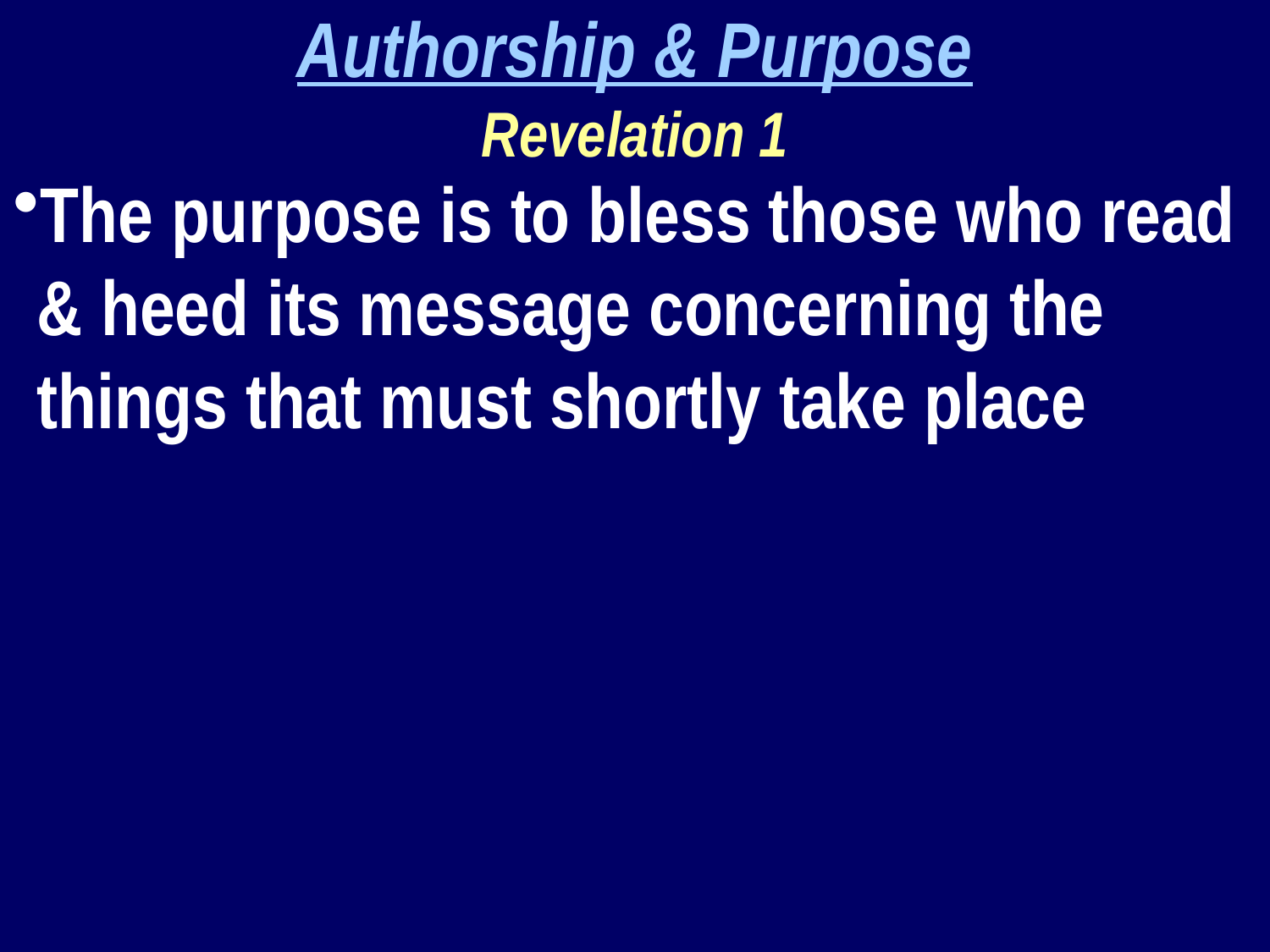

Authorship & Purpose
Revelation 1
The purpose is to bless those who read & heed its message concerning the things that must shortly take place